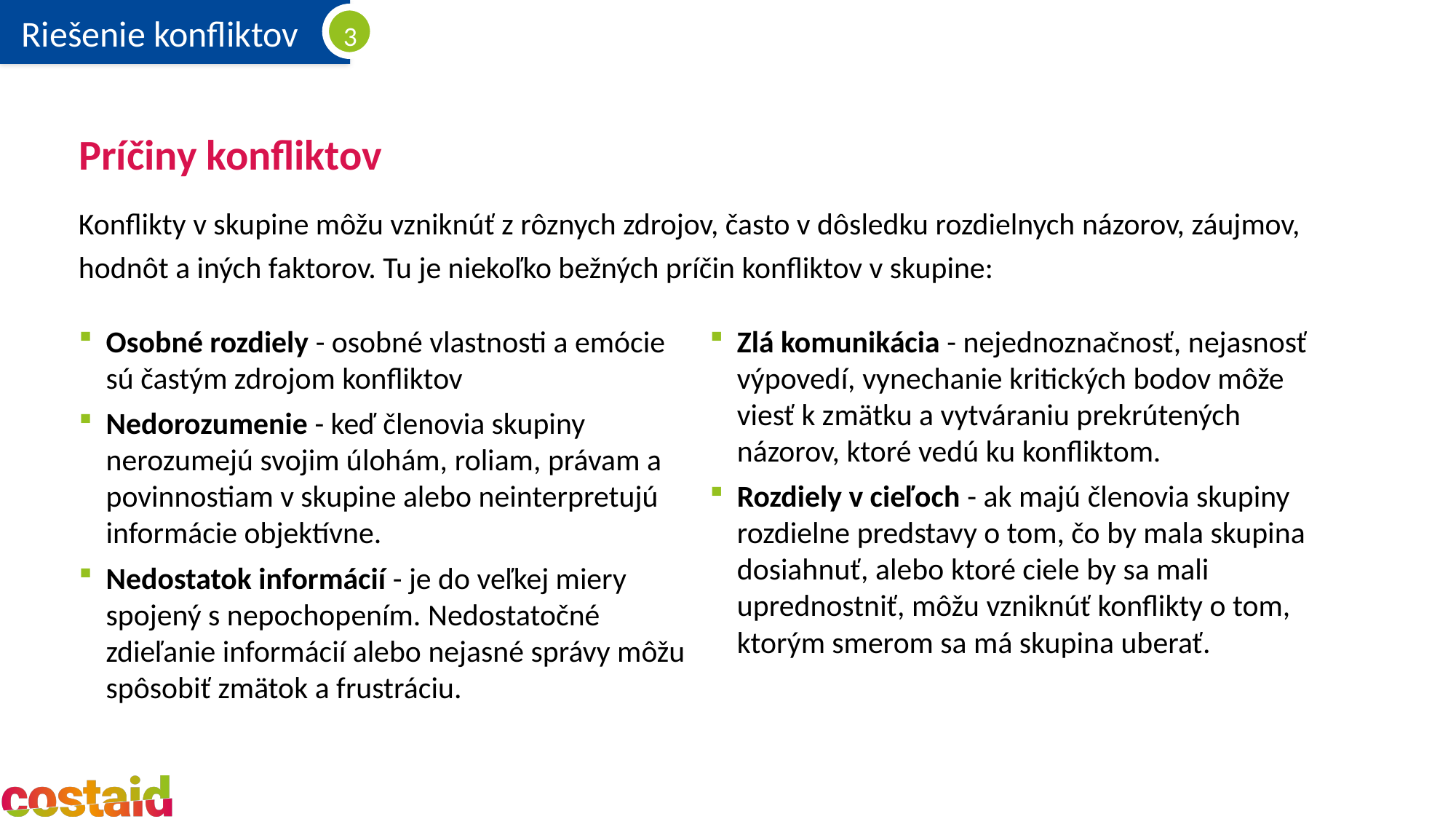

# Príčiny konfliktov
Konflikty v skupine môžu vzniknúť z rôznych zdrojov, často v dôsledku rozdielnych názorov, záujmov, hodnôt a iných faktorov. Tu je niekoľko bežných príčin konfliktov v skupine:
Osobné rozdiely - osobné vlastnosti a emócie   sú častým zdrojom konfliktov
Nedorozumenie - keď členovia skupiny nerozumejú svojim úlohám, roliam, právam a povinnostiam v skupine alebo neinterpretujú informácie objektívne.
Nedostatok informácií - je do veľkej miery spojený s nepochopením. Nedostatočné zdieľanie informácií alebo nejasné správy môžu spôsobiť zmätok a frustráciu.

Zlá komunikácia - nejednoznačnosť, nejasnosť výpovedí, vynechanie kritických bodov môže viesť k zmätku a vytváraniu prekrútených názorov, ktoré vedú ku konfliktom.
Rozdiely v cieľoch - ak majú členovia skupiny rozdielne predstavy o tom, čo by mala skupina dosiahnuť, alebo ktoré ciele by sa mali uprednostniť, môžu vzniknúť konflikty o tom, ktorým smerom sa má skupina uberať.